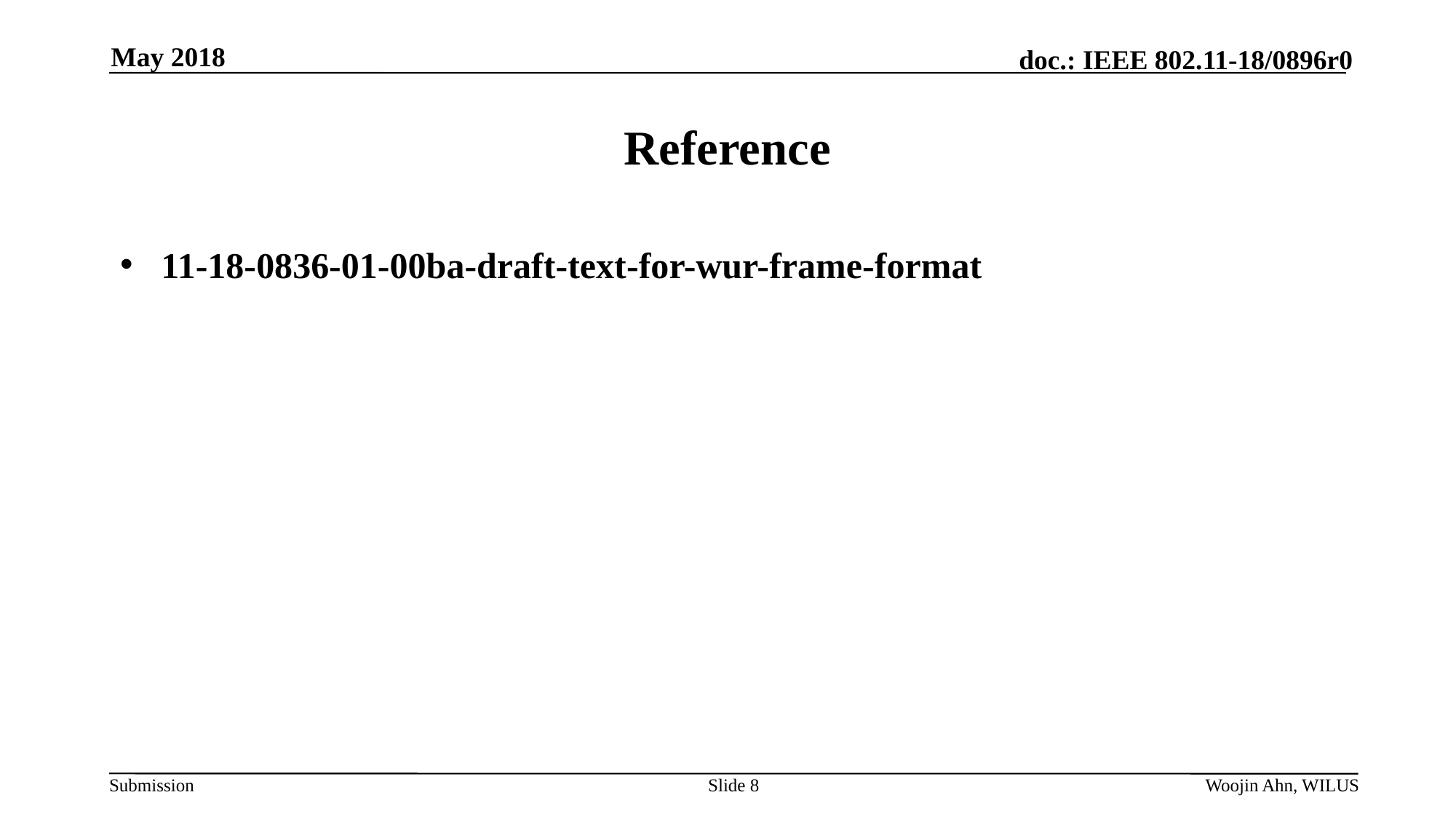

May 2018
# Reference
11-18-0836-01-00ba-draft-text-for-wur-frame-format
Slide 8
Woojin Ahn, WILUS